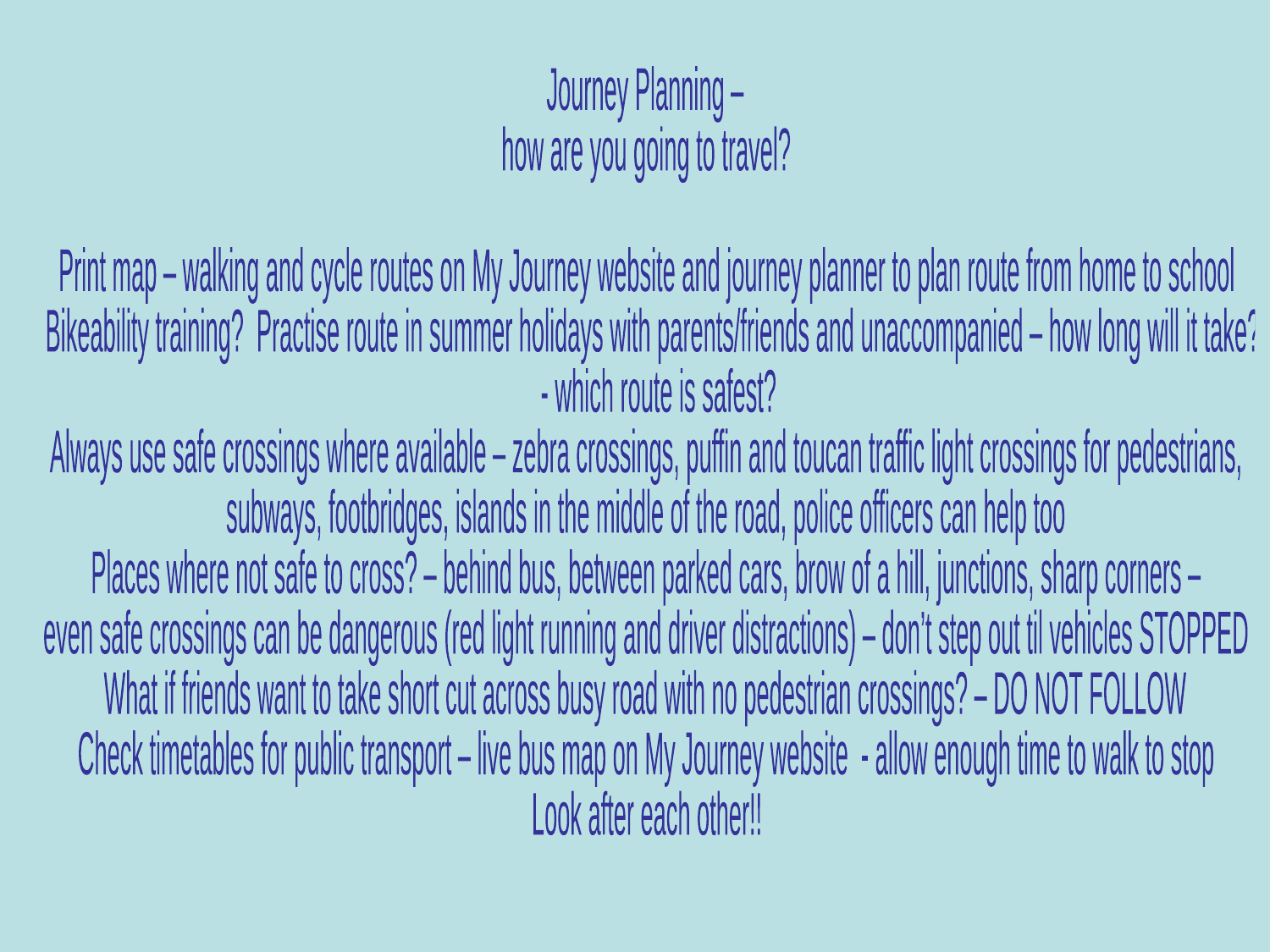

Journey Planning –
				how are you going to travel?

Print map – walking and cycle routes on My Journey website and journey planner to plan route from home to school
 Bikeability training?  Practise route in summer holidays with parents/friends and unaccompanied – how long will it take?
  - which route is safest?
Always use safe crossings where available – zebra crossings, puffin and toucan traffic light crossings for pedestrians,
subways, footbridges, islands in the middle of the road, police officers can help too
Places where not safe to cross? – behind bus, between parked cars, brow of a hill, junctions, sharp corners –
even safe crossings can be dangerous (red light running and driver distractions) – don’t step out til vehicles STOPPED
What if friends want to take short cut across busy road with no pedestrian crossings? – DO NOT FOLLOW
Check timetables for public transport – live bus map on My Journey website  - allow enough time to walk to stop
Look after each other!!